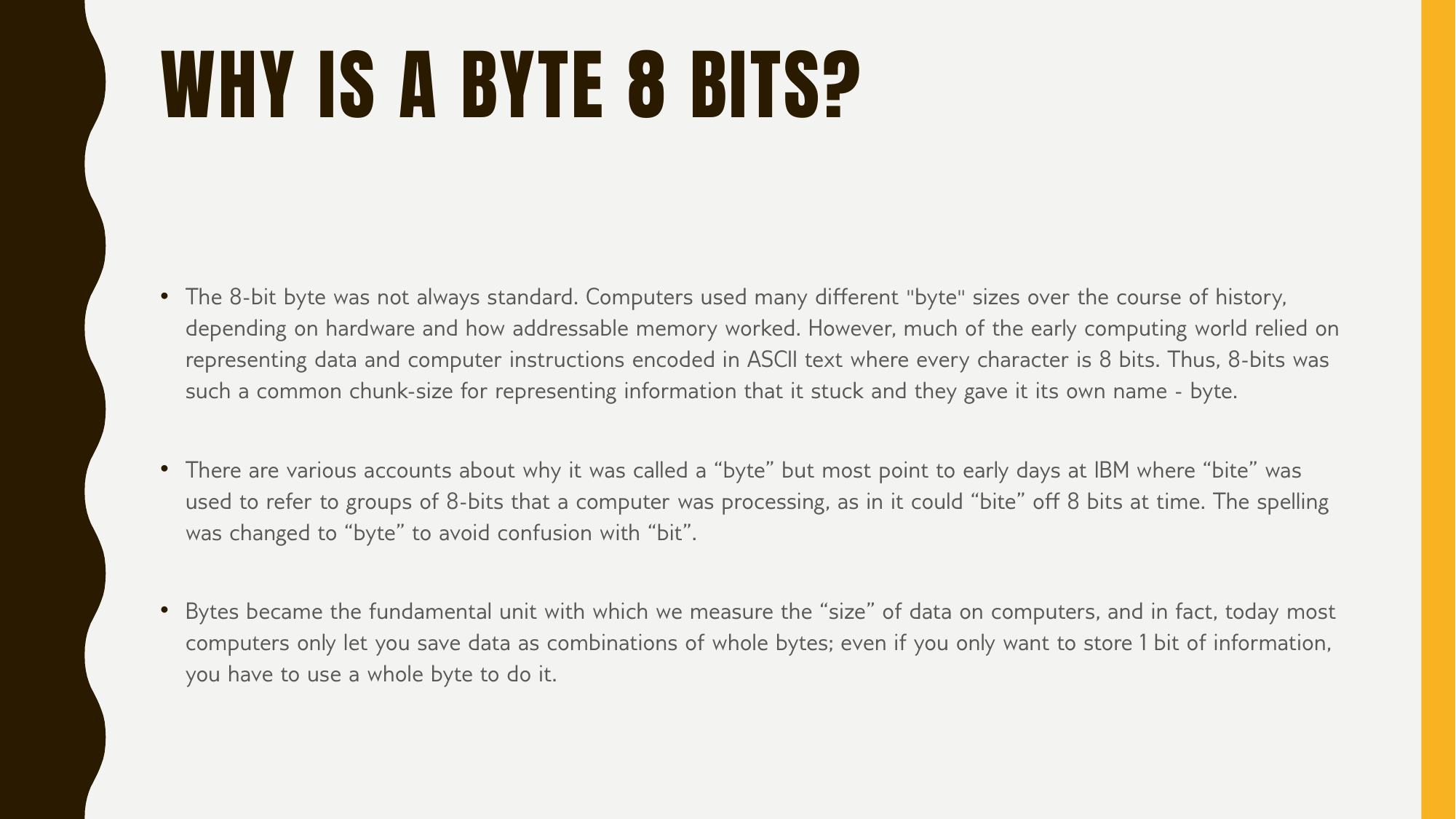

# Why is a Byte 8 bits?
The 8-bit byte was not always standard. Computers used many different "byte" sizes over the course of history, depending on hardware and how addressable memory worked. However, much of the early computing world relied on representing data and computer instructions encoded in ASCII text where every character is 8 bits. Thus, 8-bits was such a common chunk-size for representing information that it stuck and they gave it its own name - byte.

There are various accounts about why it was called a “byte” but most point to early days at IBM where “bite” was used to refer to groups of 8-bits that a computer was processing, as in it could “bite” off 8 bits at time. The spelling was changed to “byte” to avoid confusion with “bit”.

Bytes became the fundamental unit with which we measure the “size” of data on computers, and in fact, today most computers only let you save data as combinations of whole bytes; even if you only want to store 1 bit of information, you have to use a whole byte to do it.